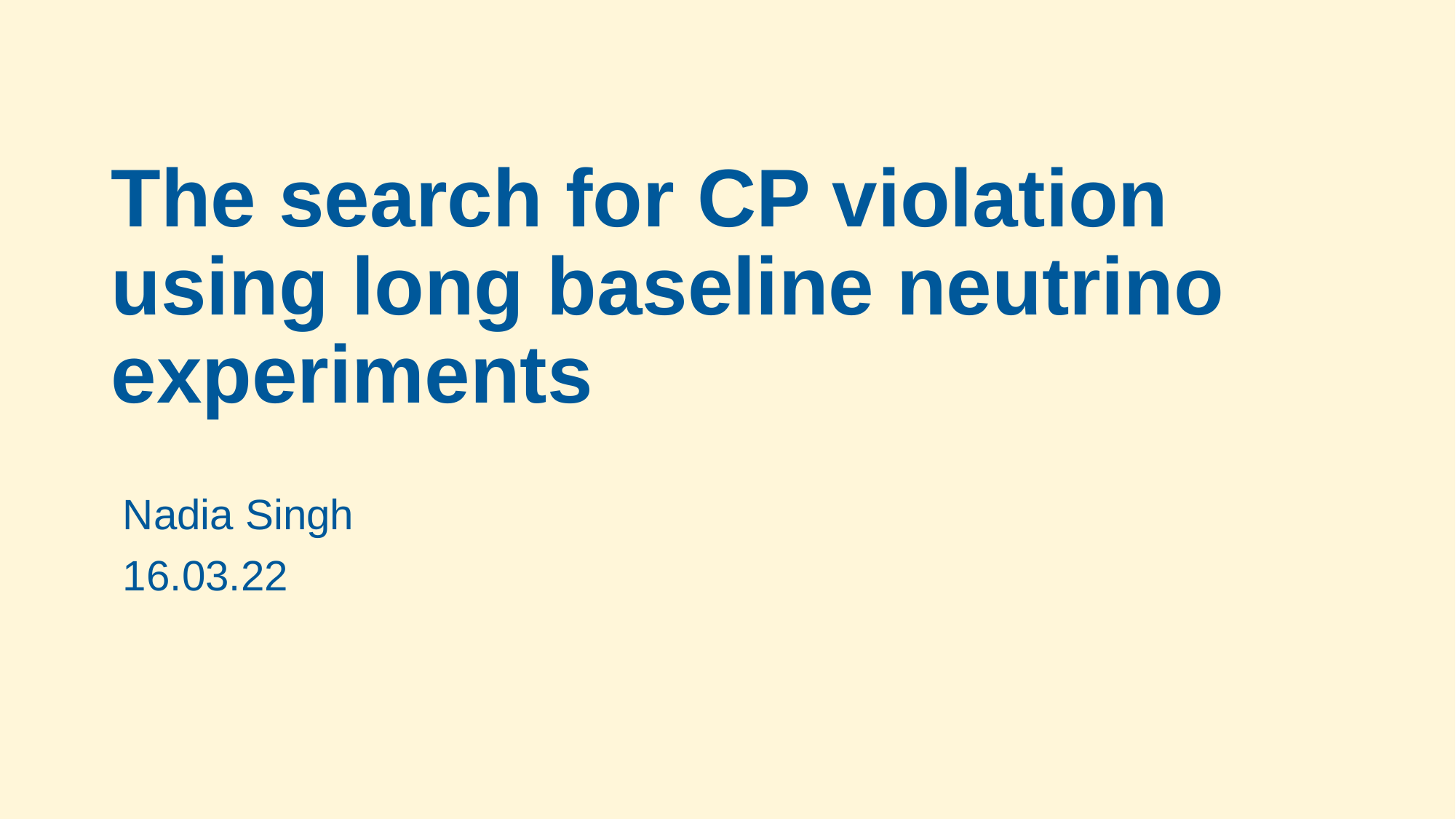

# The search for CP violation using long baseline neutrino experiments
Nadia Singh
16.03.22